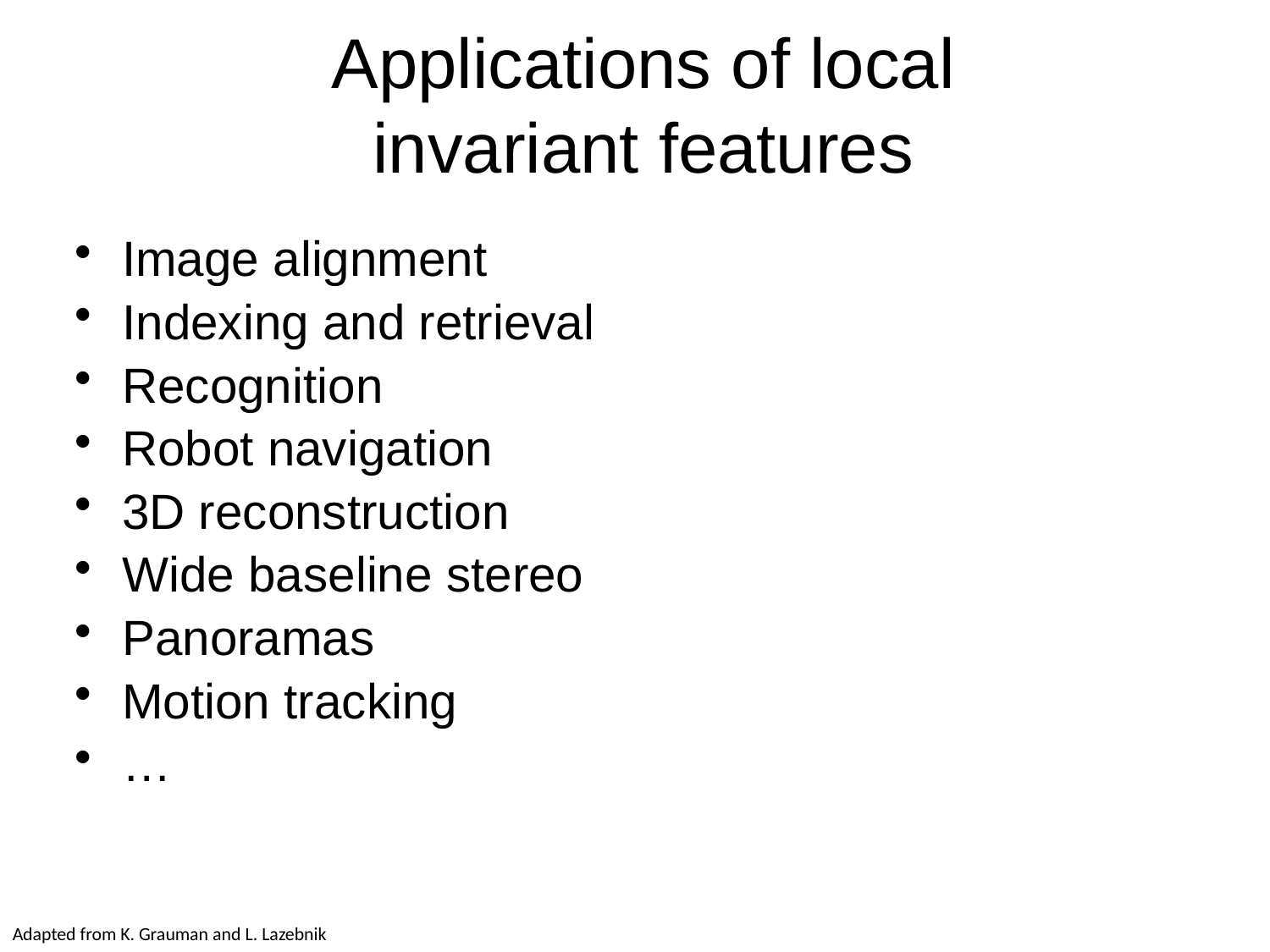

Applications of local invariant features
Image alignment
Indexing and retrieval
Recognition
Robot navigation
3D reconstruction
Wide baseline stereo
Panoramas
Motion tracking
…

Adapted from K. Grauman and L. Lazebnik